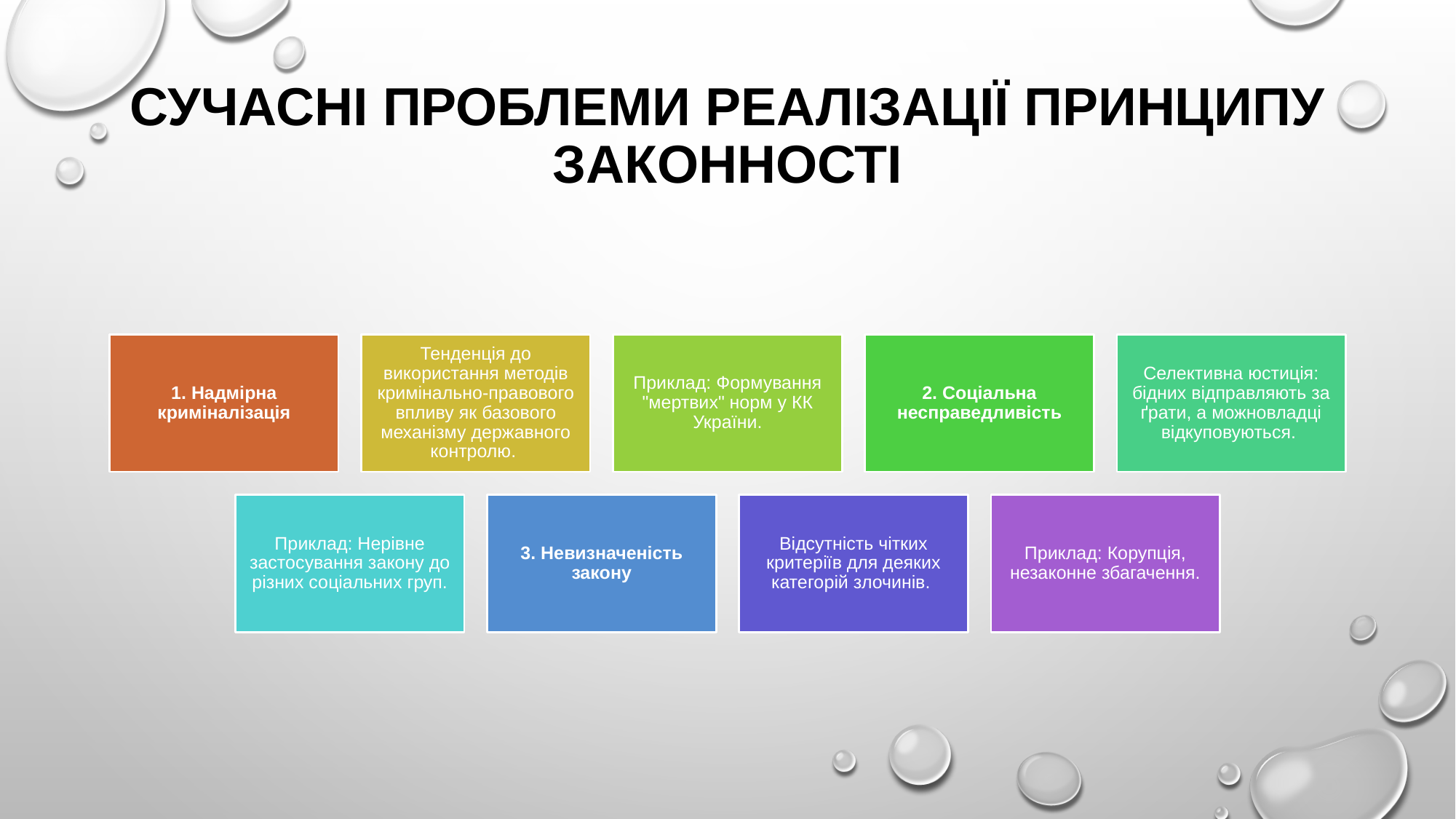

# Сучасні проблеми реалізації принципу законності
1. Надмірна криміналізація
Тенденція до використання методів кримінально-правового впливу як базового механізму державного контролю.
Приклад: Формування "мертвих" норм у КК України.
2. Соціальна несправедливість
Селективна юстиція: бідних відправляють за ґрати, а можновладці відкуповуються.
Приклад: Нерівне застосування закону до різних соціальних груп.
3. Невизначеність закону
Відсутність чітких критеріїв для деяких категорій злочинів.
Приклад: Корупція, незаконне збагачення.